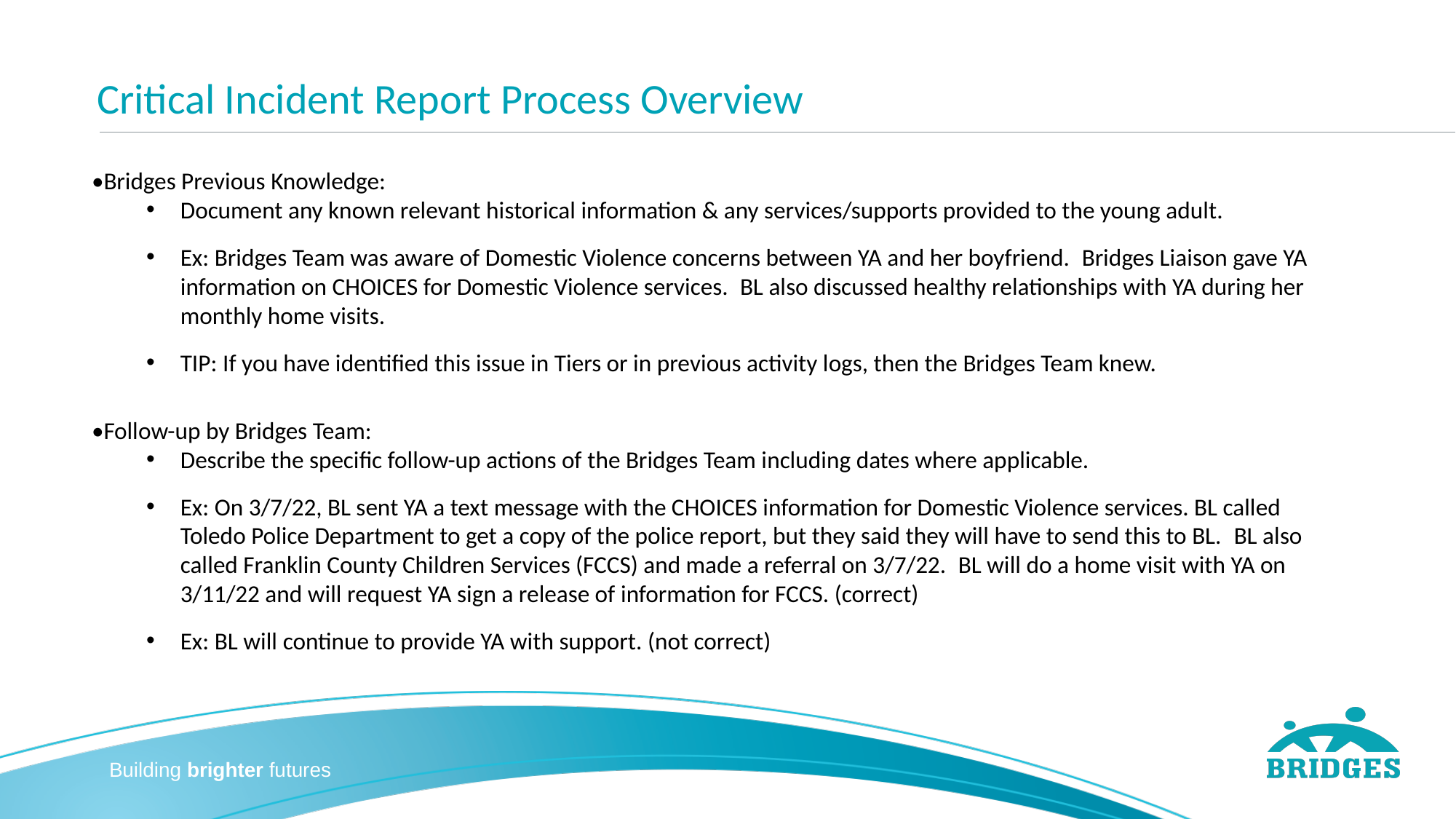

# Critical Incident Report Process Overview
•Bridges Previous Knowledge:
Document any known relevant historical information & any services/supports provided to the young adult.

Ex: Bridges Team was aware of Domestic Violence concerns between YA and her boyfriend.  Bridges Liaison gave YA information on CHOICES for Domestic Violence services.  BL also discussed healthy relationships with YA during her monthly home visits.

TIP: If you have identified this issue in Tiers or in previous activity logs, then the Bridges Team knew.

•Follow-up by Bridges Team:
Describe the specific follow-up actions of the Bridges Team including dates where applicable.

Ex: On 3/7/22, BL sent YA a text message with the CHOICES information for Domestic Violence services. BL called Toledo Police Department to get a copy of the police report, but they said they will have to send this to BL.  BL also called Franklin County Children Services (FCCS) and made a referral on 3/7/22.  BL will do a home visit with YA on 3/11/22 and will request YA sign a release of information for FCCS. (correct)

Ex: BL will continue to provide YA with support. (not correct)